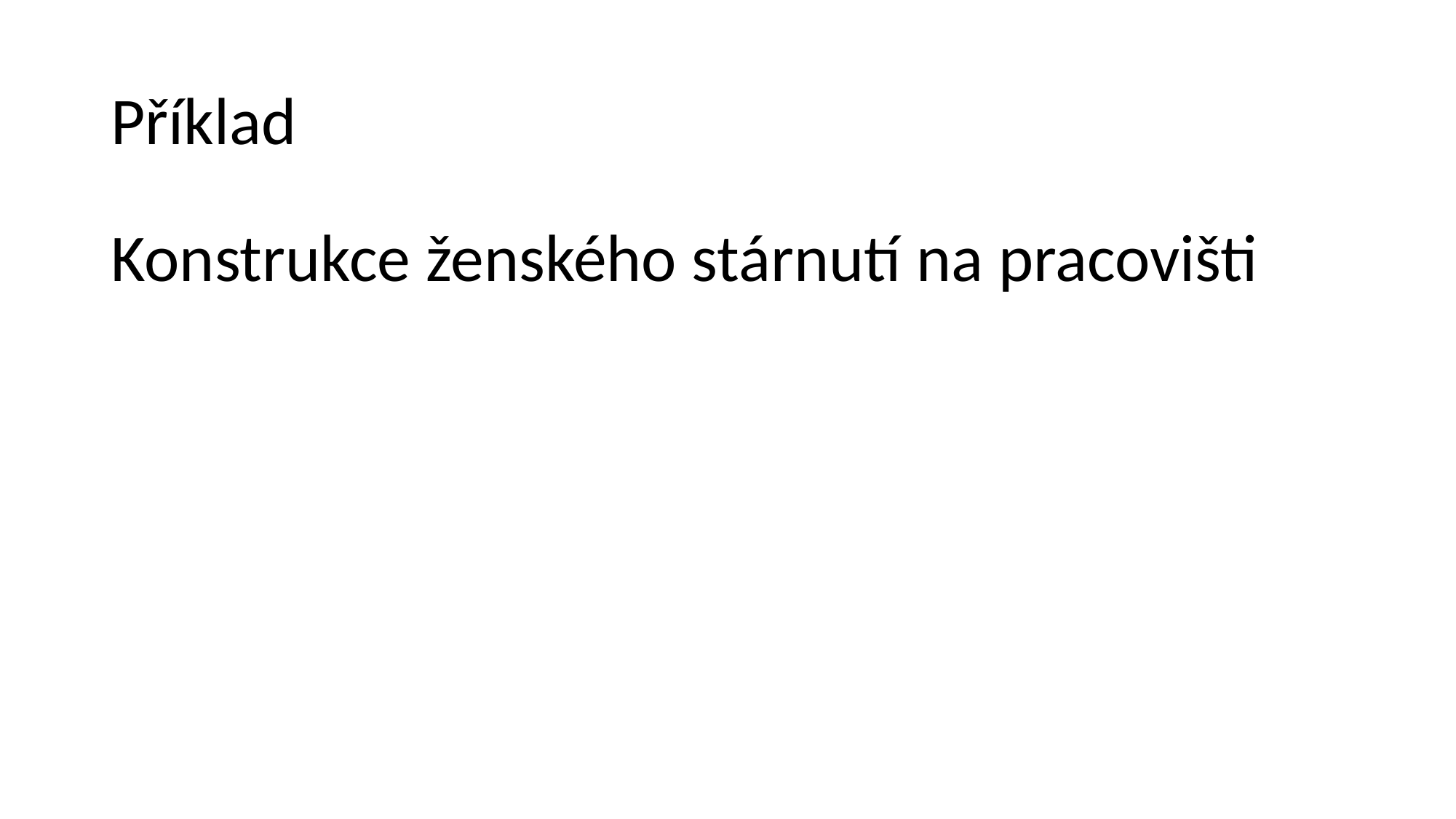

# Příklad
Konstrukce ženského stárnutí na pracovišti